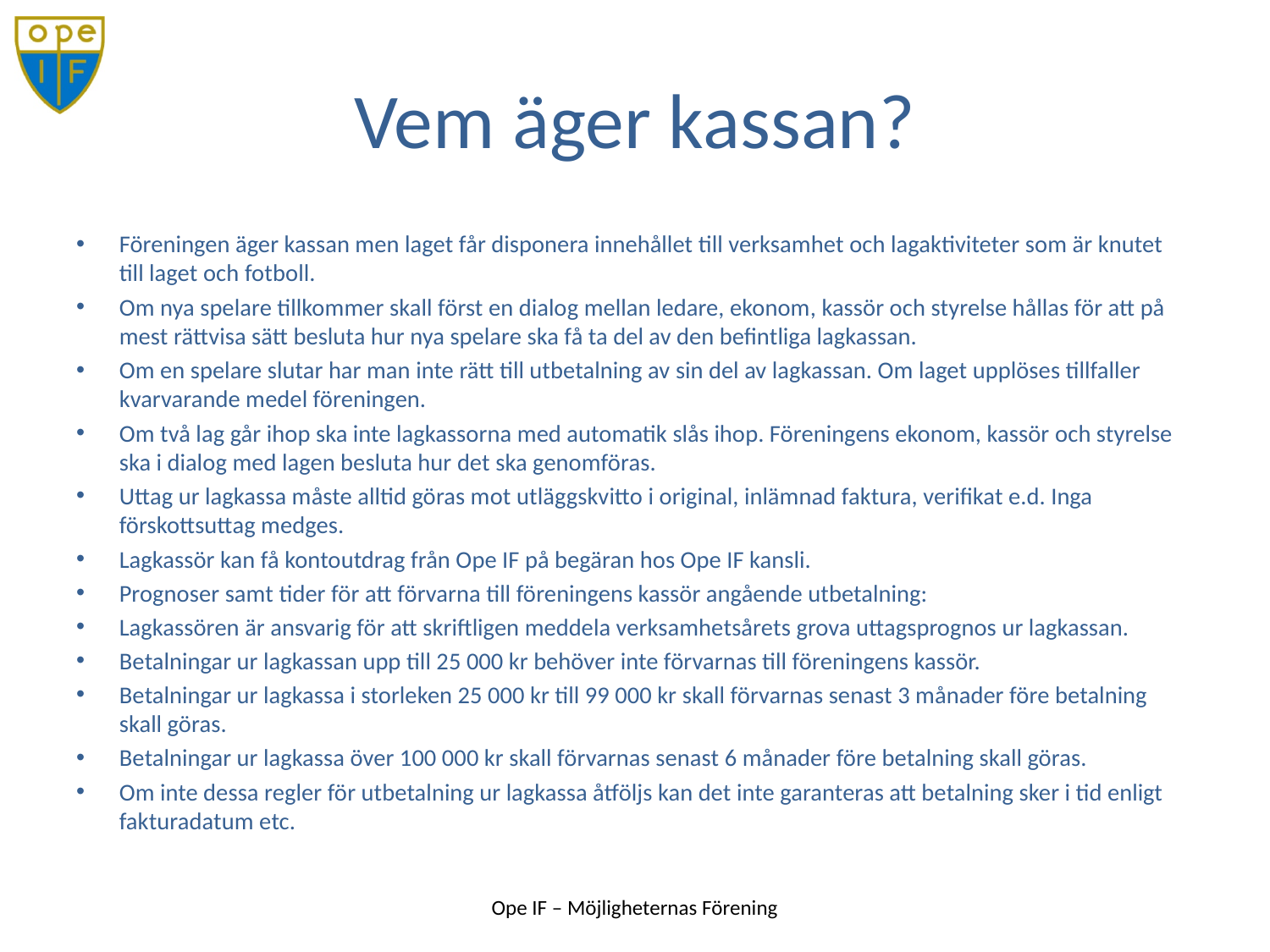

# Vem äger kassan?
Föreningen äger kassan men laget får disponera innehållet till verksamhet och lagaktiviteter som är knutet till laget och fotboll.
Om nya spelare tillkommer skall först en dialog mellan ledare, ekonom, kassör och styrelse hållas för att på mest rättvisa sätt besluta hur nya spelare ska få ta del av den befintliga lagkassan.
Om en spelare slutar har man inte rätt till utbetalning av sin del av lagkassan. Om laget upplöses tillfaller kvarvarande medel föreningen.
Om två lag går ihop ska inte lagkassorna med automatik slås ihop. Föreningens ekonom, kassör och styrelse ska i dialog med lagen besluta hur det ska genomföras.
Uttag ur lagkassa måste alltid göras mot utläggskvitto i original, inlämnad faktura, verifikat e.d. Inga förskottsuttag medges.
Lagkassör kan få kontoutdrag från Ope IF på begäran hos Ope IF kansli.
Prognoser samt tider för att förvarna till föreningens kassör angående utbetalning:
Lagkassören är ansvarig för att skriftligen meddela verksamhetsårets grova uttagsprognos ur lagkassan.
Betalningar ur lagkassan upp till 25 000 kr behöver inte förvarnas till föreningens kassör.
Betalningar ur lagkassa i storleken 25 000 kr till 99 000 kr skall förvarnas senast 3 månader före betalning skall göras.
Betalningar ur lagkassa över 100 000 kr skall förvarnas senast 6 månader före betalning skall göras.
Om inte dessa regler för utbetalning ur lagkassa åtföljs kan det inte garanteras att betalning sker i tid enligt fakturadatum etc.